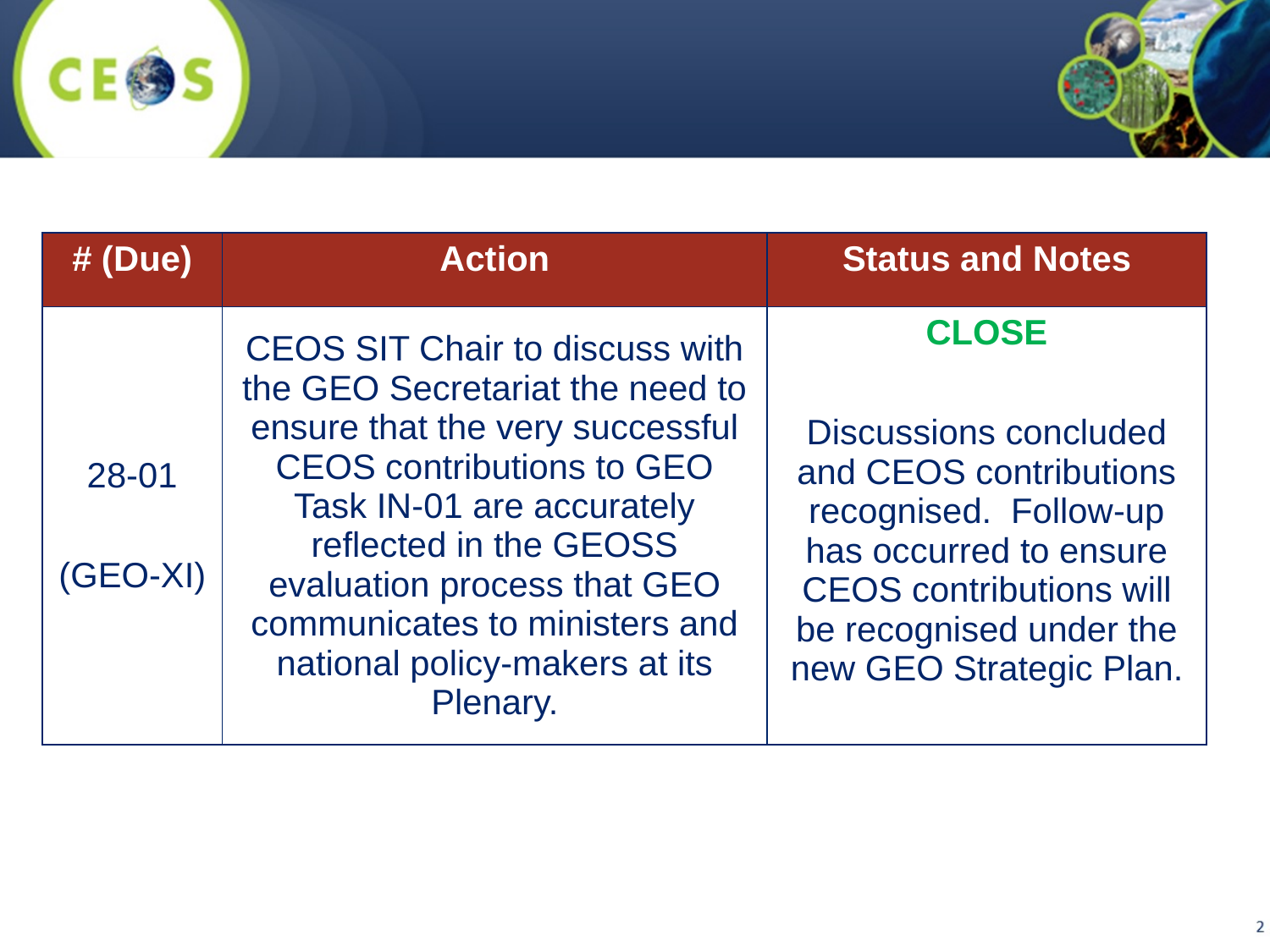

| # (Due) | Action | Status and Notes |
| --- | --- | --- |
| 28-01 (GEO-XI) | CEOS SIT Chair to discuss with the GEO Secretariat the need to ensure that the very successful CEOS contributions to GEO Task IN-01 are accurately reflected in the GEOSS evaluation process that GEO communicates to ministers and national policy-makers at its Plenary. | CLOSE Discussions concluded and CEOS contributions recognised. Follow-up has occurred to ensure CEOS contributions will be recognised under the new GEO Strategic Plan. |